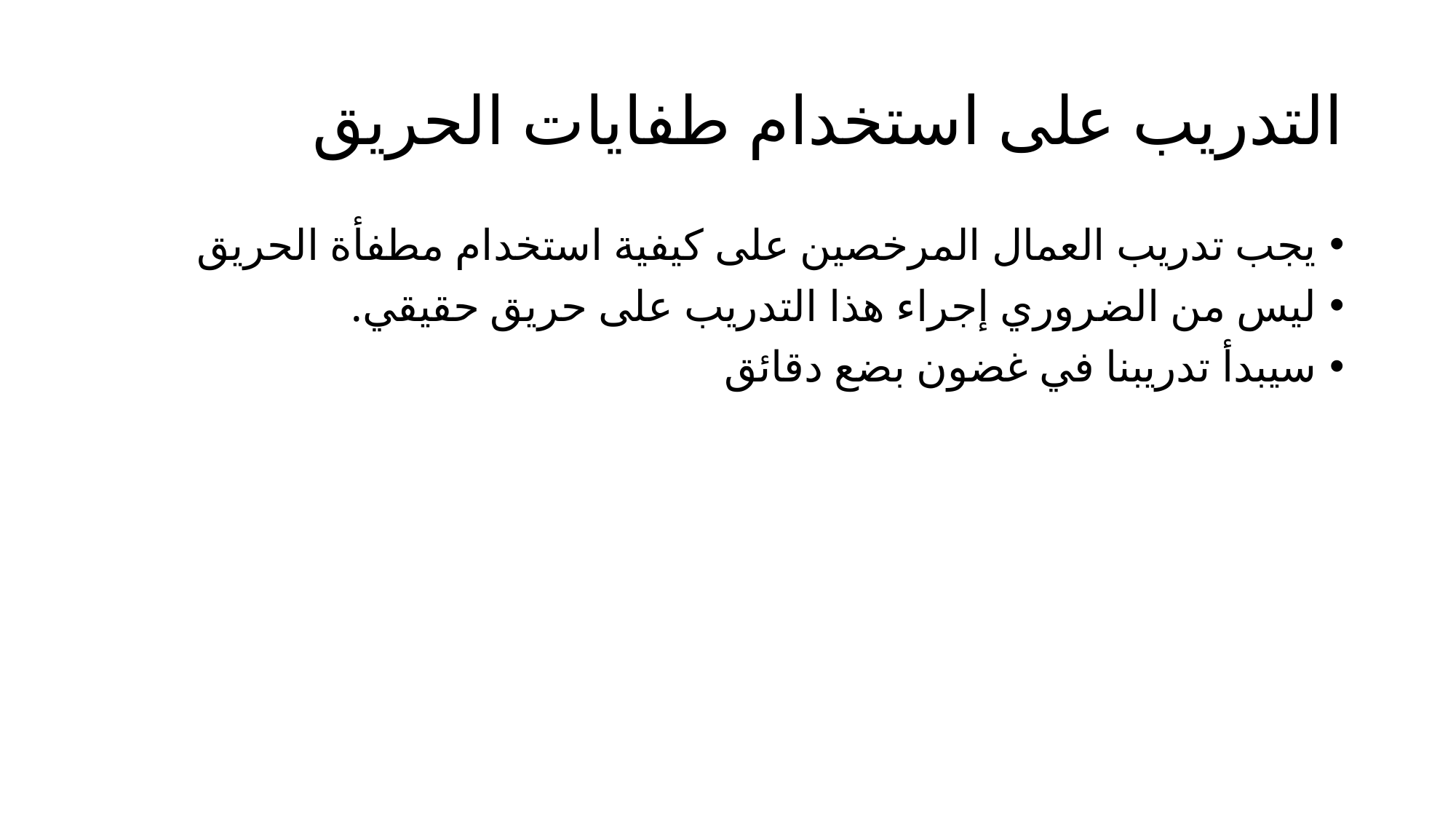

# التدريب على استخدام طفايات الحريق
يجب تدريب العمال المرخصين على كيفية استخدام مطفأة الحريق
ليس من الضروري إجراء هذا التدريب على حريق حقيقي.
سيبدأ تدريبنا في غضون بضع دقائق